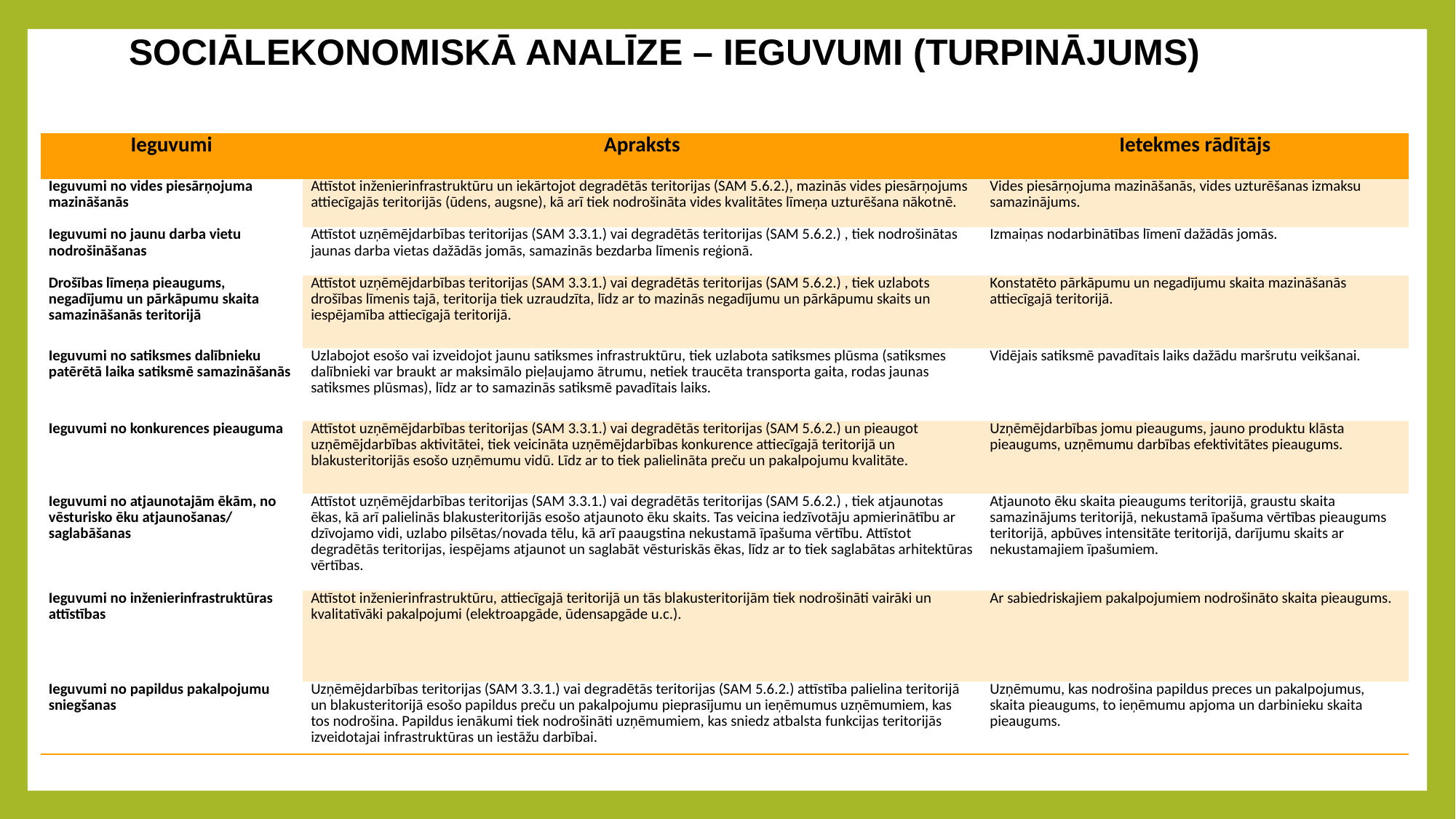

SOCIĀLEKONOMISKĀ ANALĪZE – IEGUVUMI (turpinājums)
| Ieguvumi | Apraksts | Ietekmes rādītājs |
| --- | --- | --- |
| Ieguvumi no vides piesārņojuma mazināšanās | Attīstot inženierinfrastruktūru un iekārtojot degradētās teritorijas (SAM 5.6.2.), mazinās vides piesārņojums attiecīgajās teritorijās (ūdens, augsne), kā arī tiek nodrošināta vides kvalitātes līmeņa uzturēšana nākotnē. | Vides piesārņojuma mazināšanās, vides uzturēšanas izmaksu samazinājums. |
| Ieguvumi no jaunu darba vietu nodrošināšanas | Attīstot uzņēmējdarbības teritorijas (SAM 3.3.1.) vai degradētās teritorijas (SAM 5.6.2.) , tiek nodrošinātas jaunas darba vietas dažādās jomās, samazinās bezdarba līmenis reģionā. | Izmaiņas nodarbinātības līmenī dažādās jomās. |
| Drošības līmeņa pieaugums, negadījumu un pārkāpumu skaita samazināšanās teritorijā | Attīstot uzņēmējdarbības teritorijas (SAM 3.3.1.) vai degradētās teritorijas (SAM 5.6.2.) , tiek uzlabots drošības līmenis tajā, teritorija tiek uzraudzīta, līdz ar to mazinās negadījumu un pārkāpumu skaits un iespējamība attiecīgajā teritorijā. | Konstatēto pārkāpumu un negadījumu skaita mazināšanās attiecīgajā teritorijā. |
| Ieguvumi no satiksmes dalībnieku patērētā laika satiksmē samazināšanās | Uzlabojot esošo vai izveidojot jaunu satiksmes infrastruktūru, tiek uzlabota satiksmes plūsma (satiksmes dalībnieki var braukt ar maksimālo pieļaujamo ātrumu, netiek traucēta transporta gaita, rodas jaunas satiksmes plūsmas), līdz ar to samazinās satiksmē pavadītais laiks. | Vidējais satiksmē pavadītais laiks dažādu maršrutu veikšanai. |
| Ieguvumi no konkurences pieauguma | Attīstot uzņēmējdarbības teritorijas (SAM 3.3.1.) vai degradētās teritorijas (SAM 5.6.2.) un pieaugot uzņēmējdarbības aktivitātei, tiek veicināta uzņēmējdarbības konkurence attiecīgajā teritorijā un blakusteritorijās esošo uzņēmumu vidū. Līdz ar to tiek palielināta preču un pakalpojumu kvalitāte. | Uzņēmējdarbības jomu pieaugums, jauno produktu klāsta pieaugums, uzņēmumu darbības efektivitātes pieaugums. |
| Ieguvumi no atjaunotajām ēkām, no vēsturisko ēku atjaunošanas/ saglabāšanas | Attīstot uzņēmējdarbības teritorijas (SAM 3.3.1.) vai degradētās teritorijas (SAM 5.6.2.) , tiek atjaunotas ēkas, kā arī palielinās blakusteritorijās esošo atjaunoto ēku skaits. Tas veicina iedzīvotāju apmierinātību ar dzīvojamo vidi, uzlabo pilsētas/novada tēlu, kā arī paaugstina nekustamā īpašuma vērtību. Attīstot degradētās teritorijas, iespējams atjaunot un saglabāt vēsturiskās ēkas, līdz ar to tiek saglabātas arhitektūras vērtības. | Atjaunoto ēku skaita pieaugums teritorijā, graustu skaita samazinājums teritorijā, nekustamā īpašuma vērtības pieaugums teritorijā, apbūves intensitāte teritorijā, darījumu skaits ar nekustamajiem īpašumiem. |
| Ieguvumi no inženierinfrastruktūras attīstības | Attīstot inženierinfrastruktūru, attiecīgajā teritorijā un tās blakusteritorijām tiek nodrošināti vairāki un kvalitatīvāki pakalpojumi (elektroapgāde, ūdensapgāde u.c.). | Ar sabiedriskajiem pakalpojumiem nodrošināto skaita pieaugums. |
| Ieguvumi no papildus pakalpojumu sniegšanas | Uzņēmējdarbības teritorijas (SAM 3.3.1.) vai degradētās teritorijas (SAM 5.6.2.) attīstība palielina teritorijā un blakusteritorijā esošo papildus preču un pakalpojumu pieprasījumu un ieņēmumus uzņēmumiem, kas tos nodrošina. Papildus ienākumi tiek nodrošināti uzņēmumiem, kas sniedz atbalsta funkcijas teritorijās izveidotajai infrastruktūras un iestāžu darbībai. | Uzņēmumu, kas nodrošina papildus preces un pakalpojumus, skaita pieaugums, to ieņēmumu apjoma un darbinieku skaita pieaugums. |